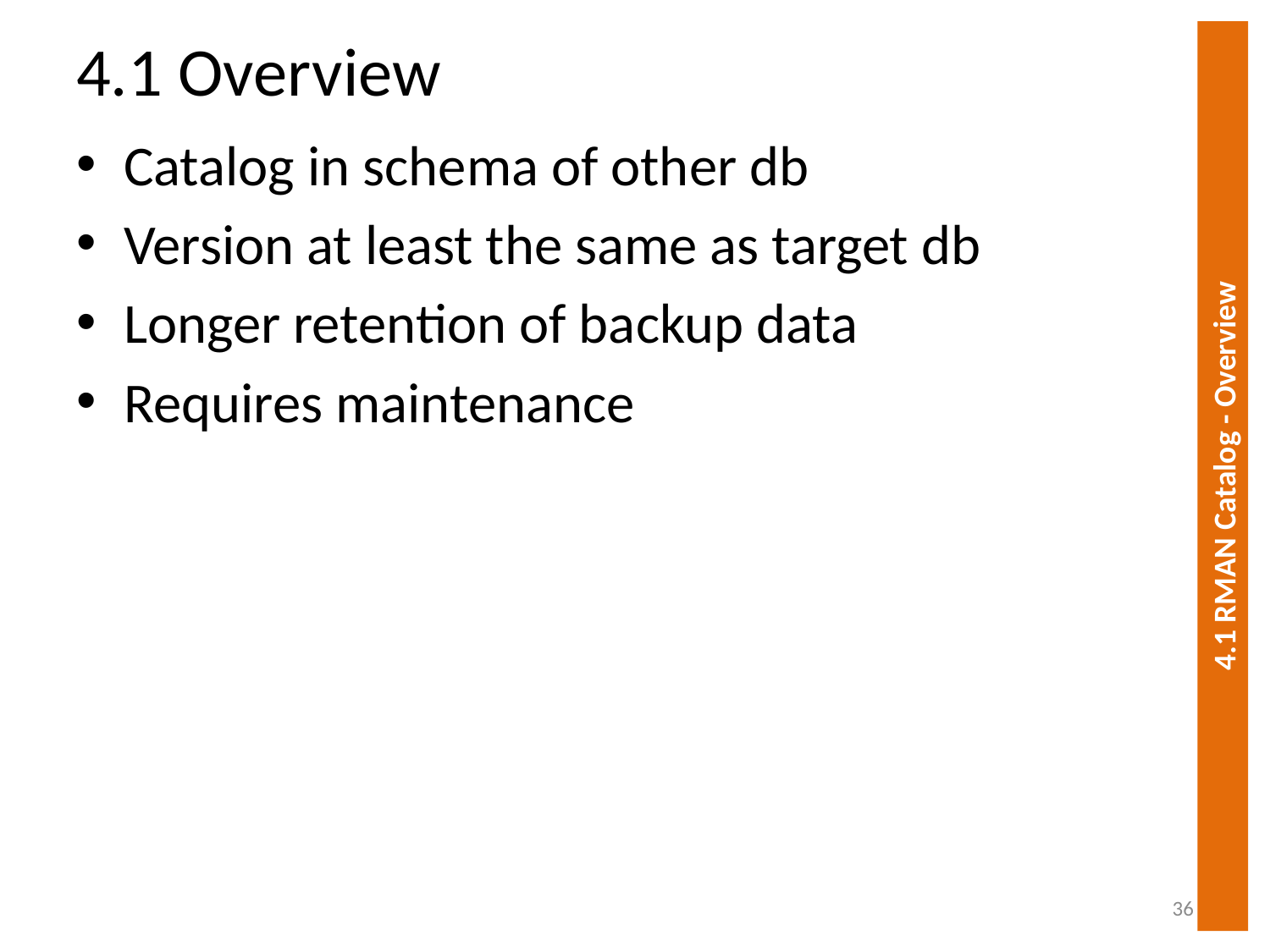

# 4.1 Overview
Catalog in schema of other db
Version at least the same as target db
Longer retention of backup data
Requires maintenance
4.1 RMAN Catalog - Overview
36